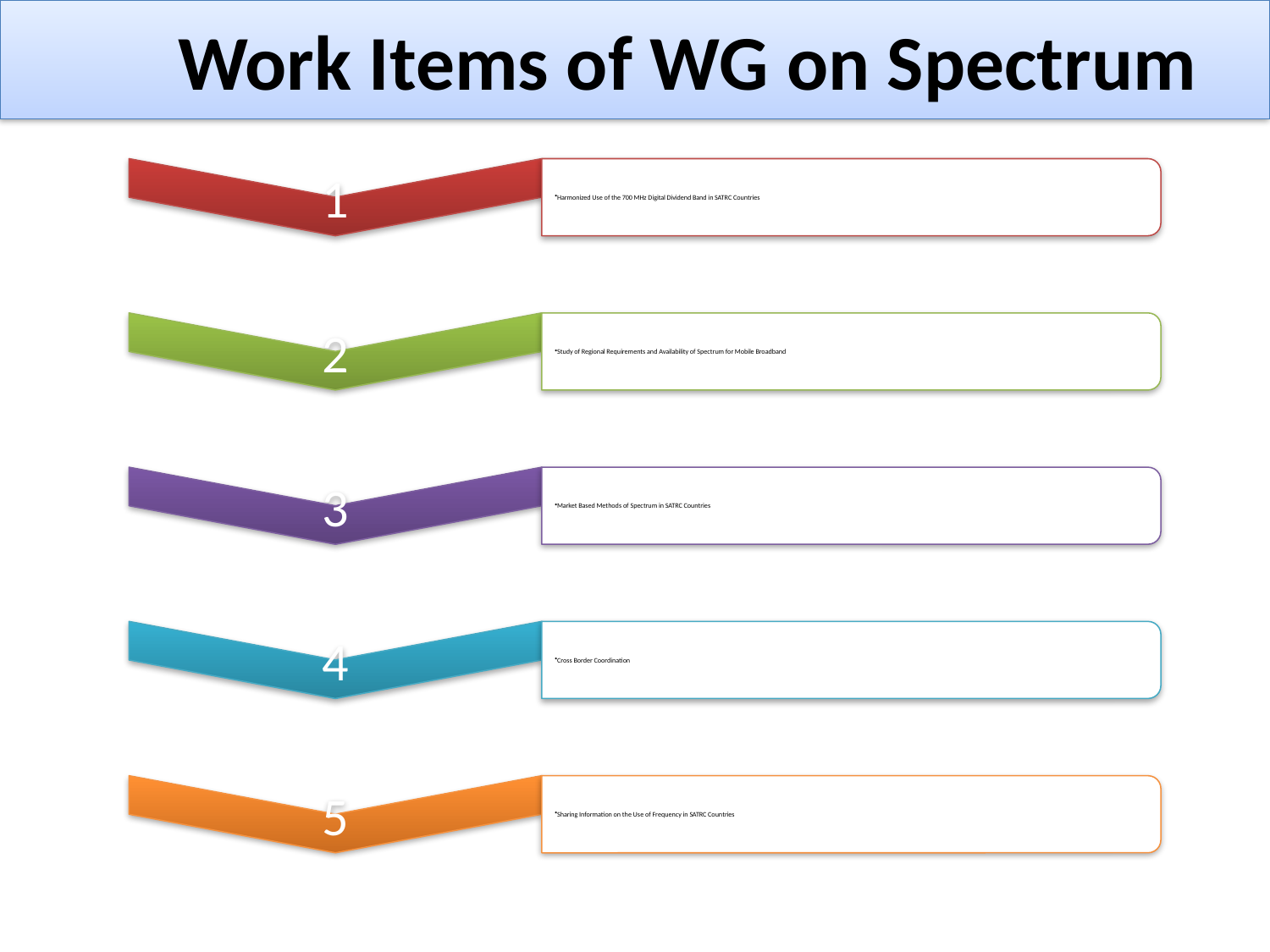

# Work Items of WG on Spectrum
1
Harmonized Use of the 700 MHz Digital Dividend Band in SATRC Countries
2
Study of Regional Requirements and Availability of Spectrum for Mobile Broadband
3
5
Sharing Information on the Use of Frequency in SATRC Countries
Market Based Methods of Spectrum in SATRC Countries
Cross Border Coordination
4